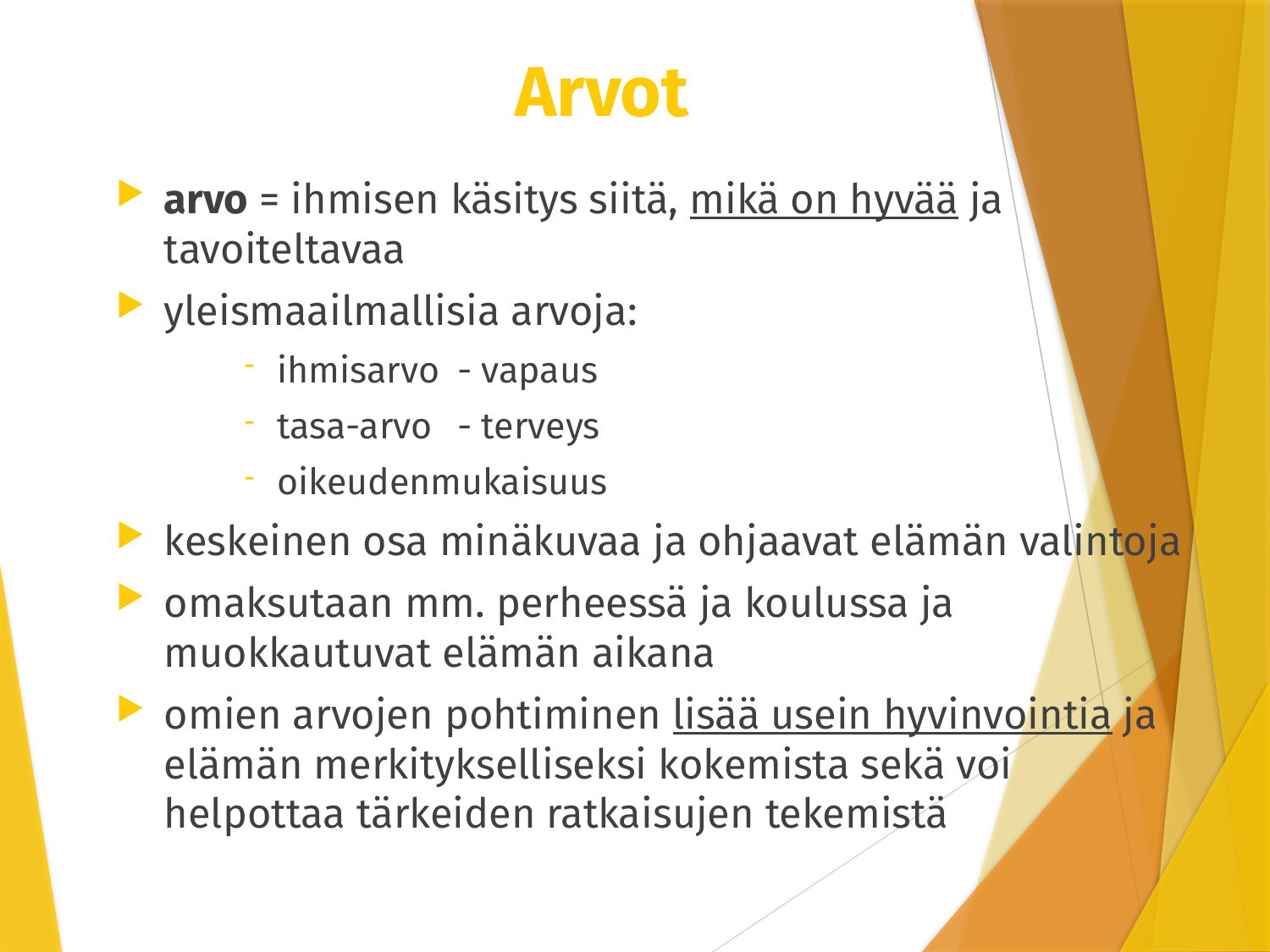

# Arvot
arvo = ihmisen käsitys siitä, mikä on hyvää ja tavoiteltavaa
yleismaailmallisia arvoja:
ihmisarvo			- vapaus
tasa-arvo			- terveys
oikeudenmukaisuus
keskeinen osa minäkuvaa ja ohjaavat elämän valintoja
omaksutaan mm. perheessä ja koulussa ja muokkautuvat elämän aikana
omien arvojen pohtiminen lisää usein hyvinvointia ja elämän merkitykselliseksi kokemista sekä voi helpottaa tärkeiden ratkaisujen tekemistä